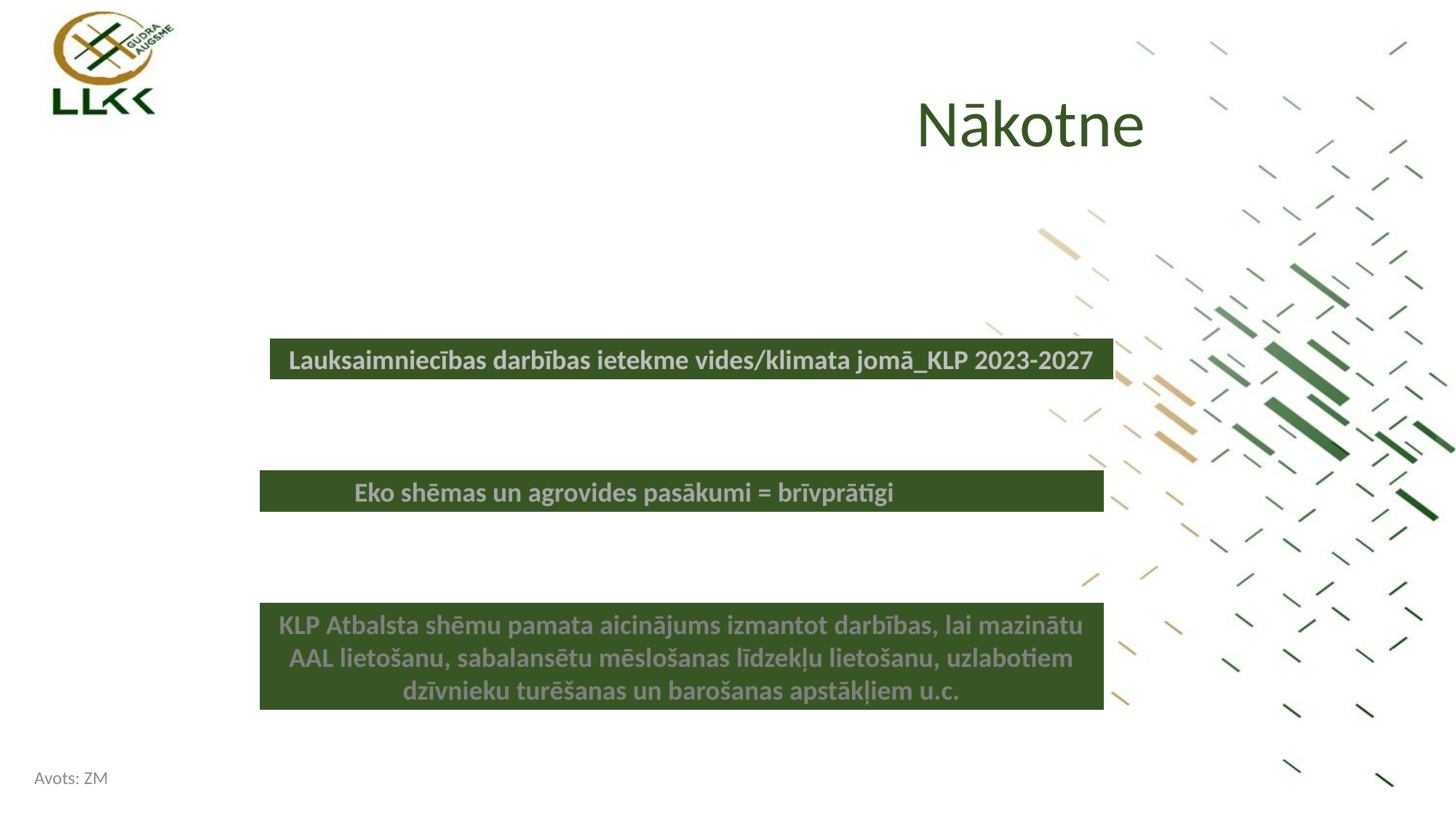

Nākotne
Lauksaimniecības darbības ietekme vides/klimata jomā_KLP 2023-2027
Eko shēmas un agrovides pasākumi = brīvprātīgi
KLP Atbalsta shēmu pamata aicinājums izmantot darbības, lai mazinātu AAL lietošanu, sabalansētu mēslošanas līdzekļu lietošanu, uzlabotiem dzīvnieku turēšanas un barošanas apstākļiem u.c.
Avots: ZM